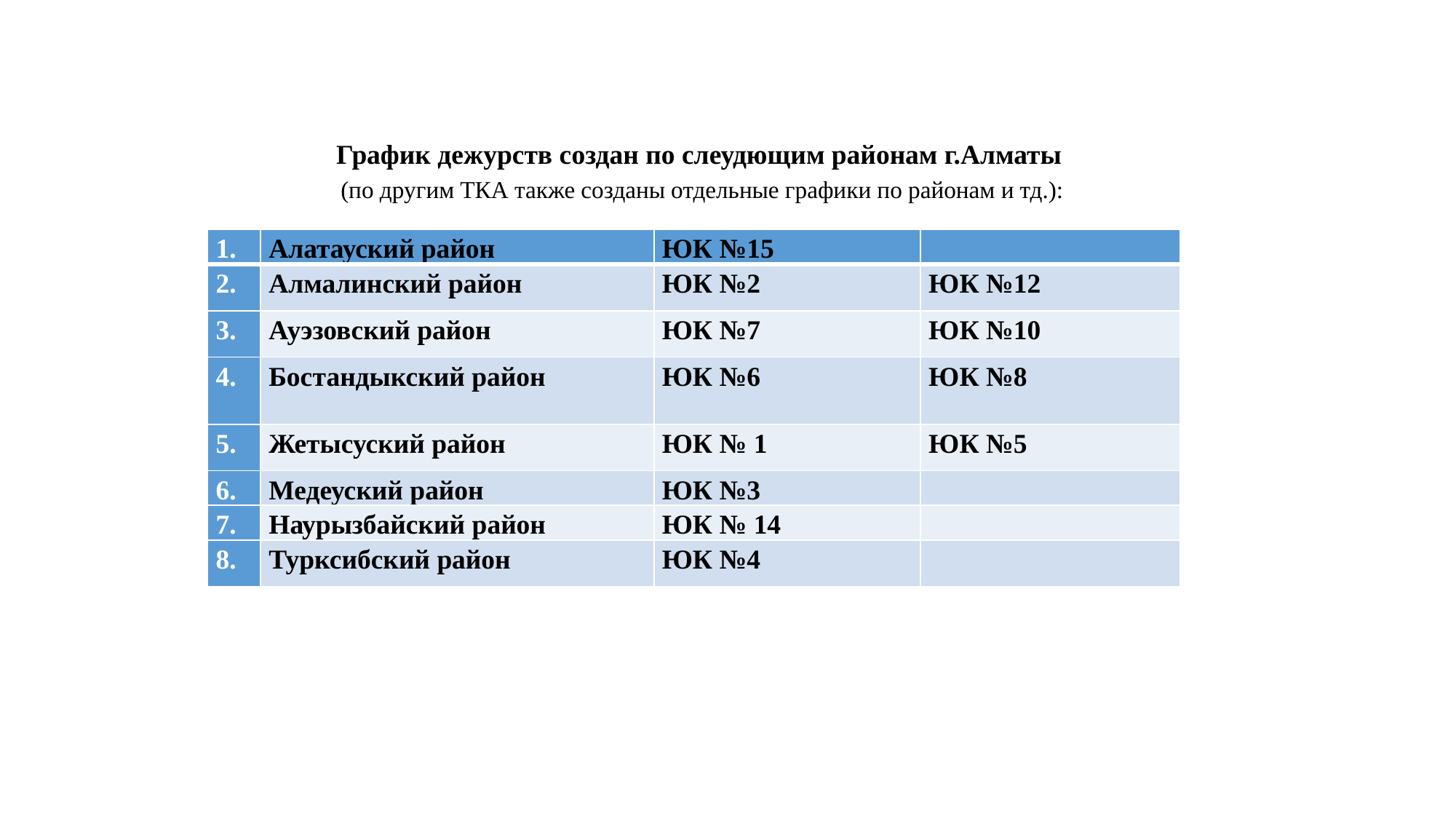

График дежурств создан по слеудющим районам г.Алматы
(по другим ТКА также созданы отдельные графики по районам и тд.):
| 1. | Алатауский район | ЮК №15 |  |
| --- | --- | --- | --- |
| 2. | Алмалинский район | ЮК №2 | ЮК №12 |
| 3. | Ауэзовский район | ЮК №7 | ЮК №10 |
| 4. | Бостандыкский район | ЮК №6 | ЮК №8 |
| 5. | Жетысуский район | ЮК № 1 | ЮК №5 |
| 6. | Медеуский район | ЮК №3 |  |
| 7. | Наурызбайский район | ЮК № 14 |  |
| 8. | Турксибский район | ЮК №4 |  |